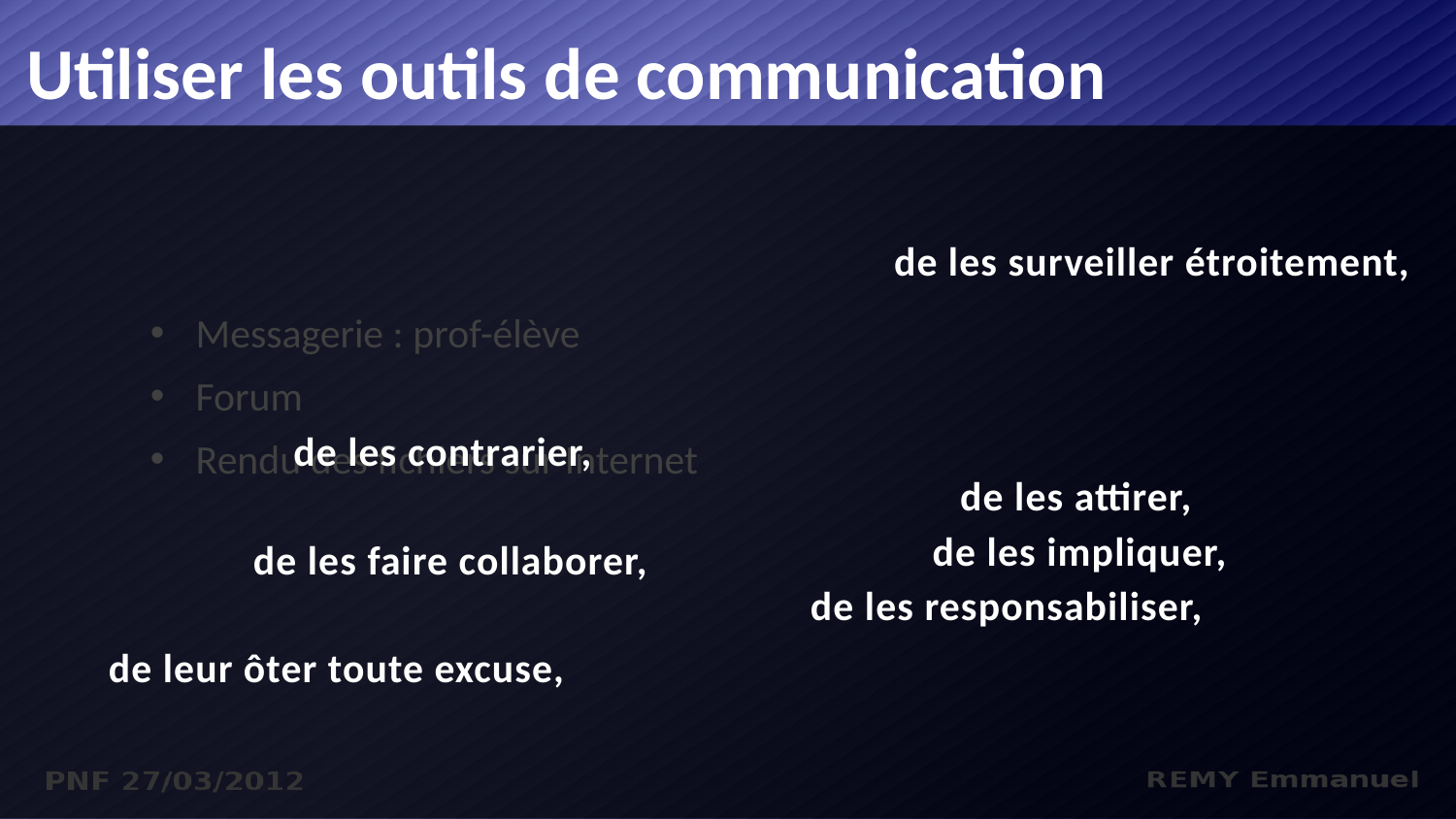

Utiliser les outils de communication

de les surveiller étroitement,
Messagerie : prof-élève
Forum
Rendu des fichiers sur Internet
de les contrarier,
de les attirer,
de les impliquer,
de les faire collaborer,
de les responsabiliser,
de leur ôter toute excuse,